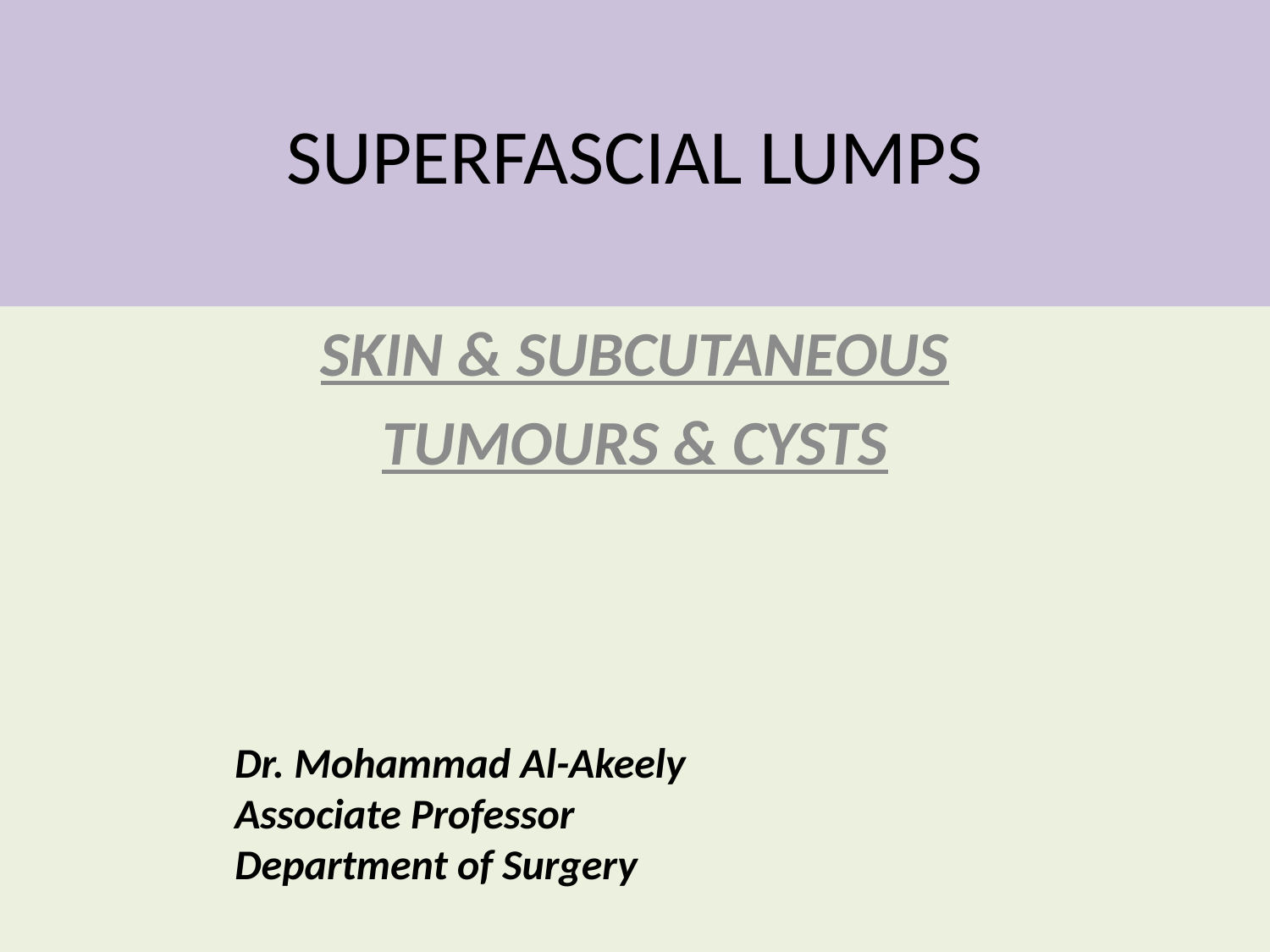

# SUPERFASCIAL LUMPS
SKIN & SUBCUTANEOUS
TUMOURS & CYSTS
Dr. Mohammad Al-Akeely
Associate Professor
Department of Surgery